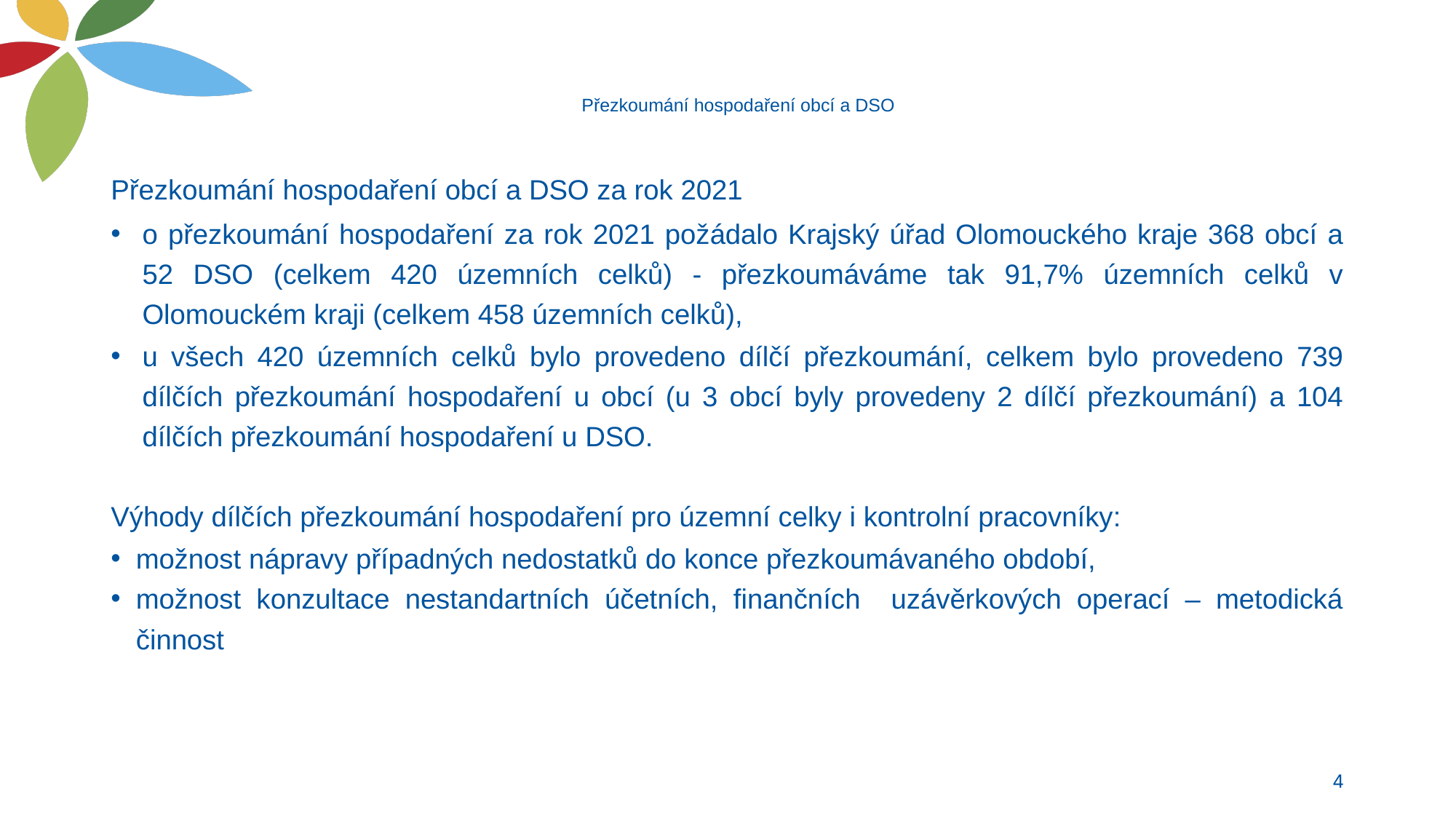

# Přezkoumání hospodaření obcí a DSO
Přezkoumání hospodaření obcí a DSO za rok 2021
o přezkoumání hospodaření za rok 2021 požádalo Krajský úřad Olomouckého kraje 368 obcí a 52 DSO (celkem 420 územních celků) - přezkoumáváme tak 91,7% územních celků v Olomouckém kraji (celkem 458 územních celků),
u všech 420 územních celků bylo provedeno dílčí přezkoumání, celkem bylo provedeno 739 dílčích přezkoumání hospodaření u obcí (u 3 obcí byly provedeny 2 dílčí přezkoumání) a 104 dílčích přezkoumání hospodaření u DSO.

Výhody dílčích přezkoumání hospodaření pro územní celky i kontrolní pracovníky:
možnost nápravy případných nedostatků do konce přezkoumávaného období,
možnost konzultace nestandartních účetních, finančních  uzávěrkových operací – metodická činnost
4